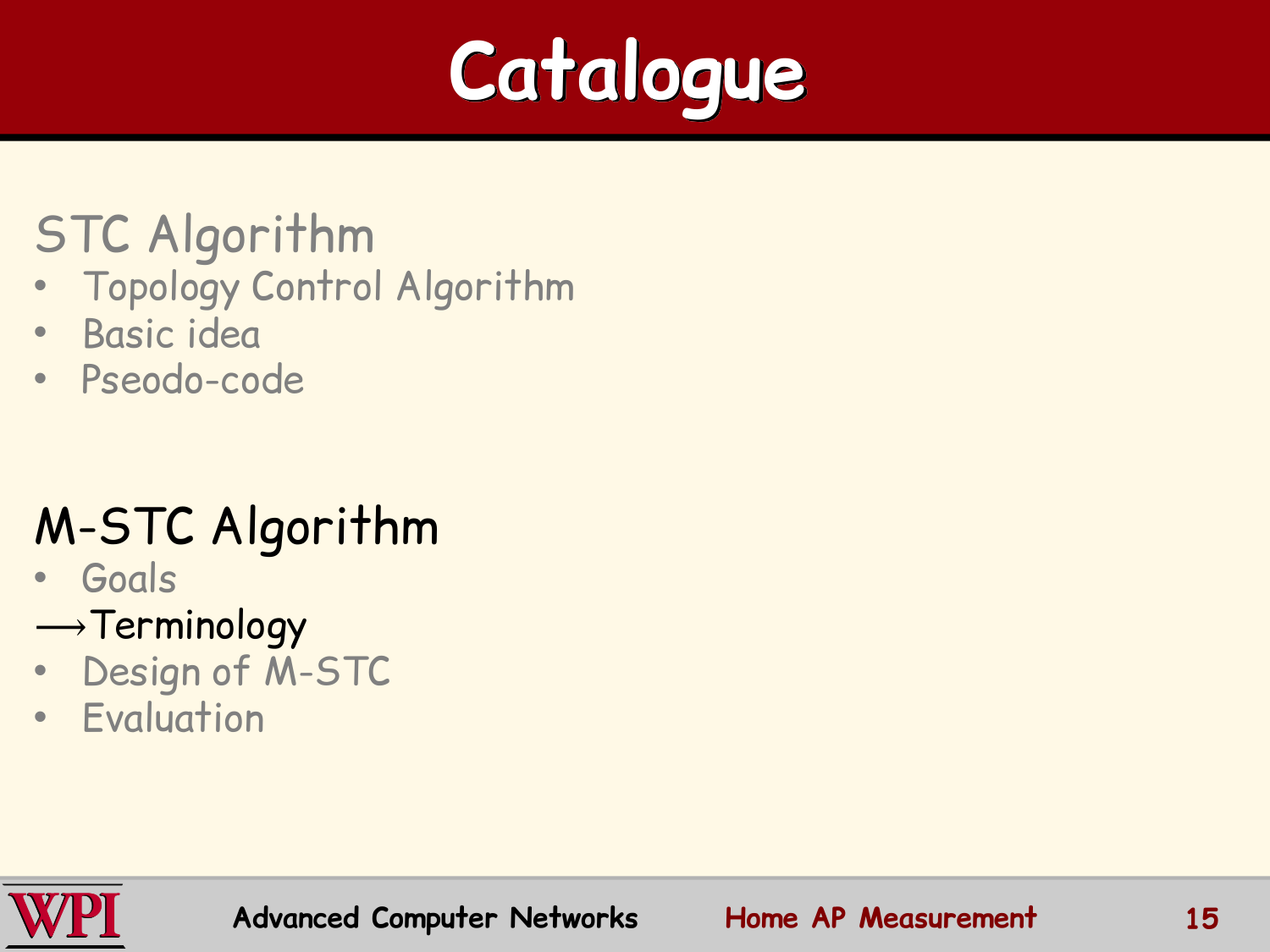

# Catalogue
STC Algorithm
Topology Control Algorithm
Basic idea
Pseodo-code

M-STC Algorithm
Goals
⟶Terminology
Design of M-STC
Evaluation

Advanced Computer Networks       Home AP Measurement
15